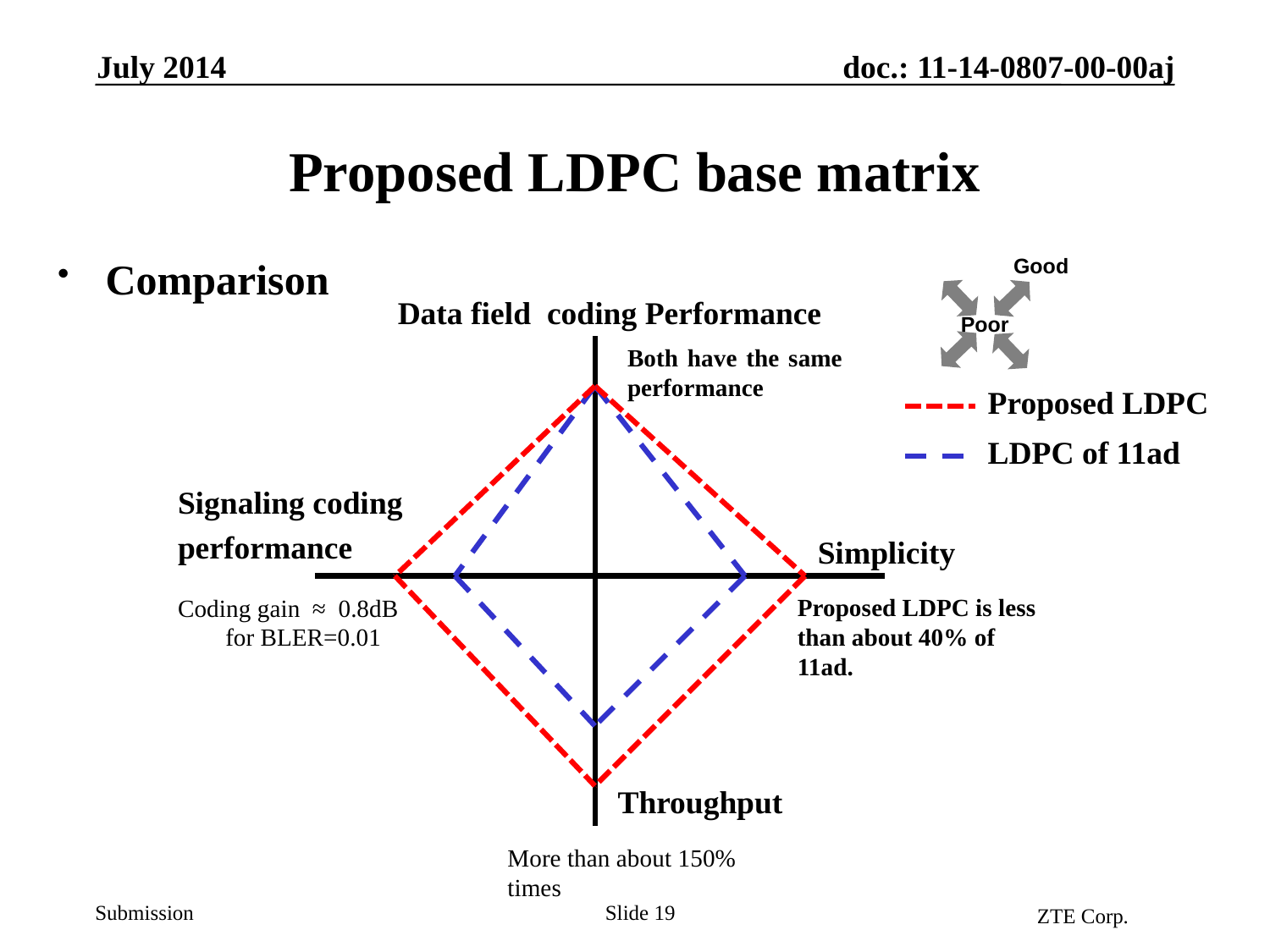

July 2014
# Proposed LDPC base matrix
Comparison
Good

Poor

Data field  coding Performance
Both have the same performance
Proposed LDPC
LDPC of 11ad
Signaling coding
performance
Simplicity
Coding gain  ≈  0.8dB for BLER=0.01
Proposed LDPC is less than about 40% of 11ad.
Throughput
More than about 150% times
ZTE Corp.
Slide 19